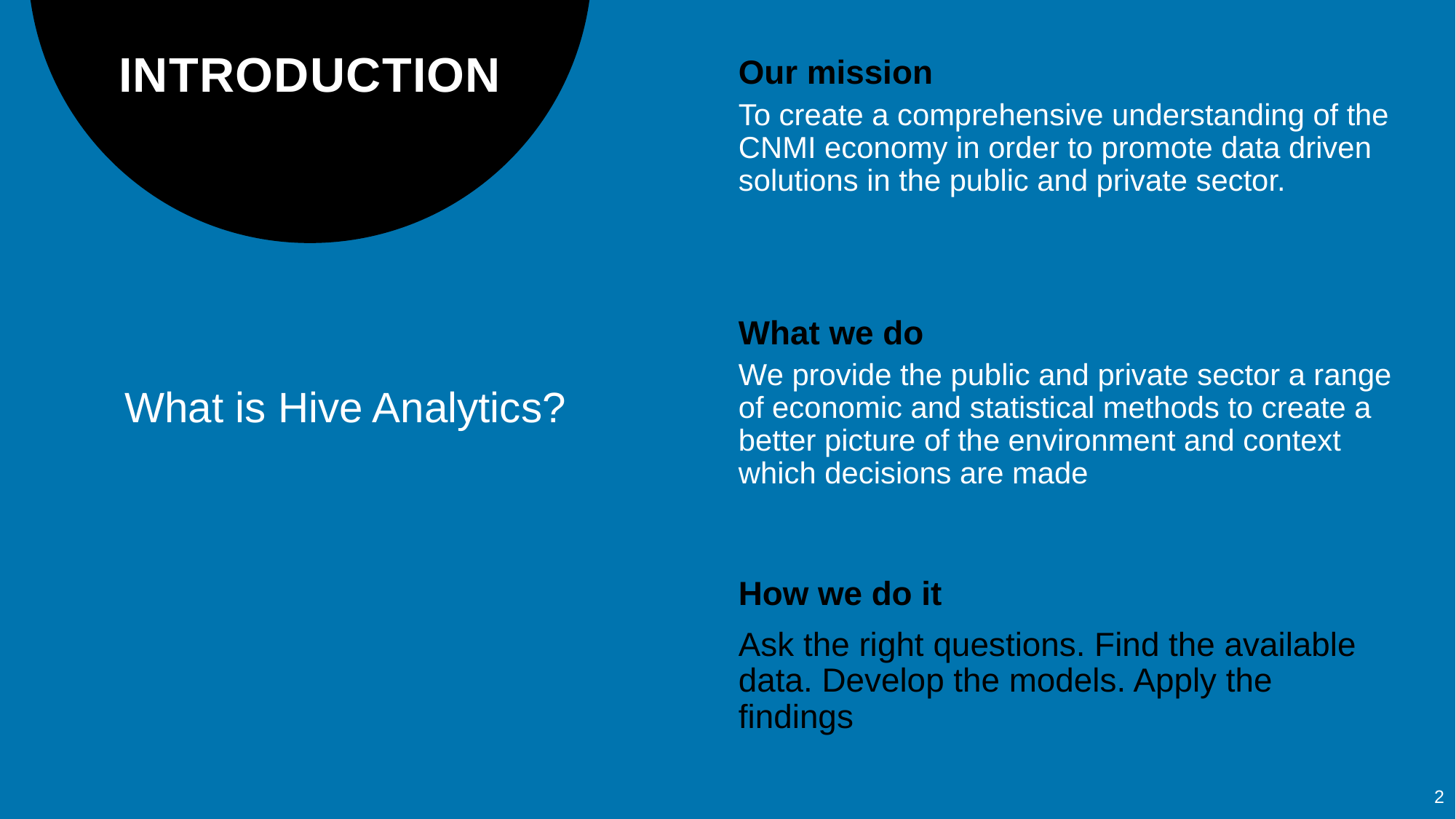

# INTRODUCTION

Our mission
To create a comprehensive understanding of the CNMI economy in order to promote data driven solutions in the public and private sector.
What we do
We provide the public and private sector a range of economic and statistical methods to create a better picture of the environment and context which decisions are made
What is Hive Analytics?
How we do it
Ask the right questions. Find the available data. Develop the models. Apply the findings
2